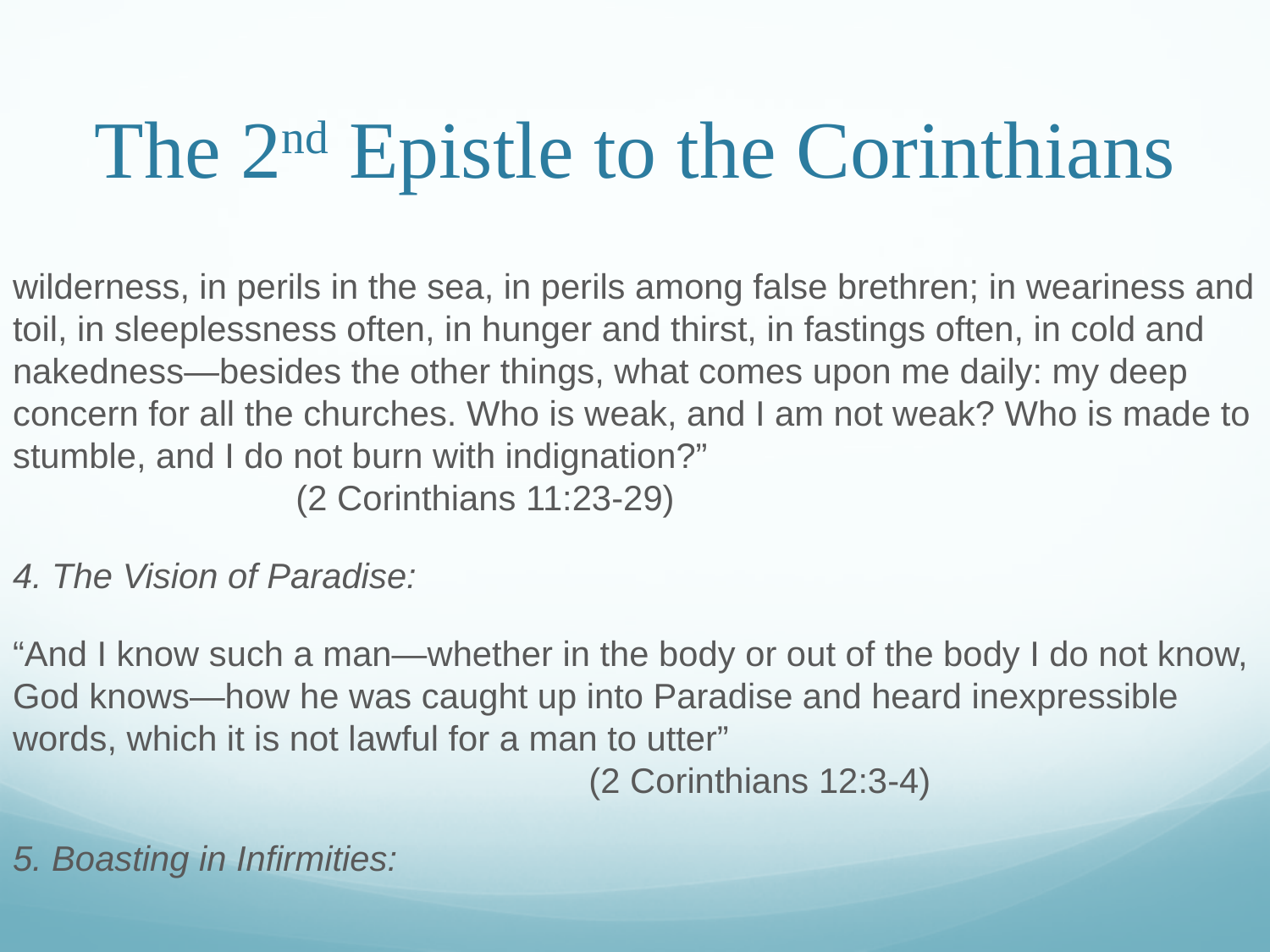

# The 2nd Epistle to the Corinthians
wilderness, in perils in the sea, in perils among false brethren; in weariness and toil, in sleeplessness often, in hunger and thirst, in fastings often, in cold and nakedness—besides the other things, what comes upon me daily: my deep concern for all the churches. Who is weak, and I am not weak? Who is made to stumble, and I do not burn with indignation?”						   (2 Corinthians 11:23-29)
4. The Vision of Paradise:
“And I know such a man—whether in the body or out of the body I do not know, God knows—how he was caught up into Paradise and heard inexpressible words, which it is not lawful for a man to utter”								       (2 Corinthians 12:3-4)
5. Boasting in Infirmities: